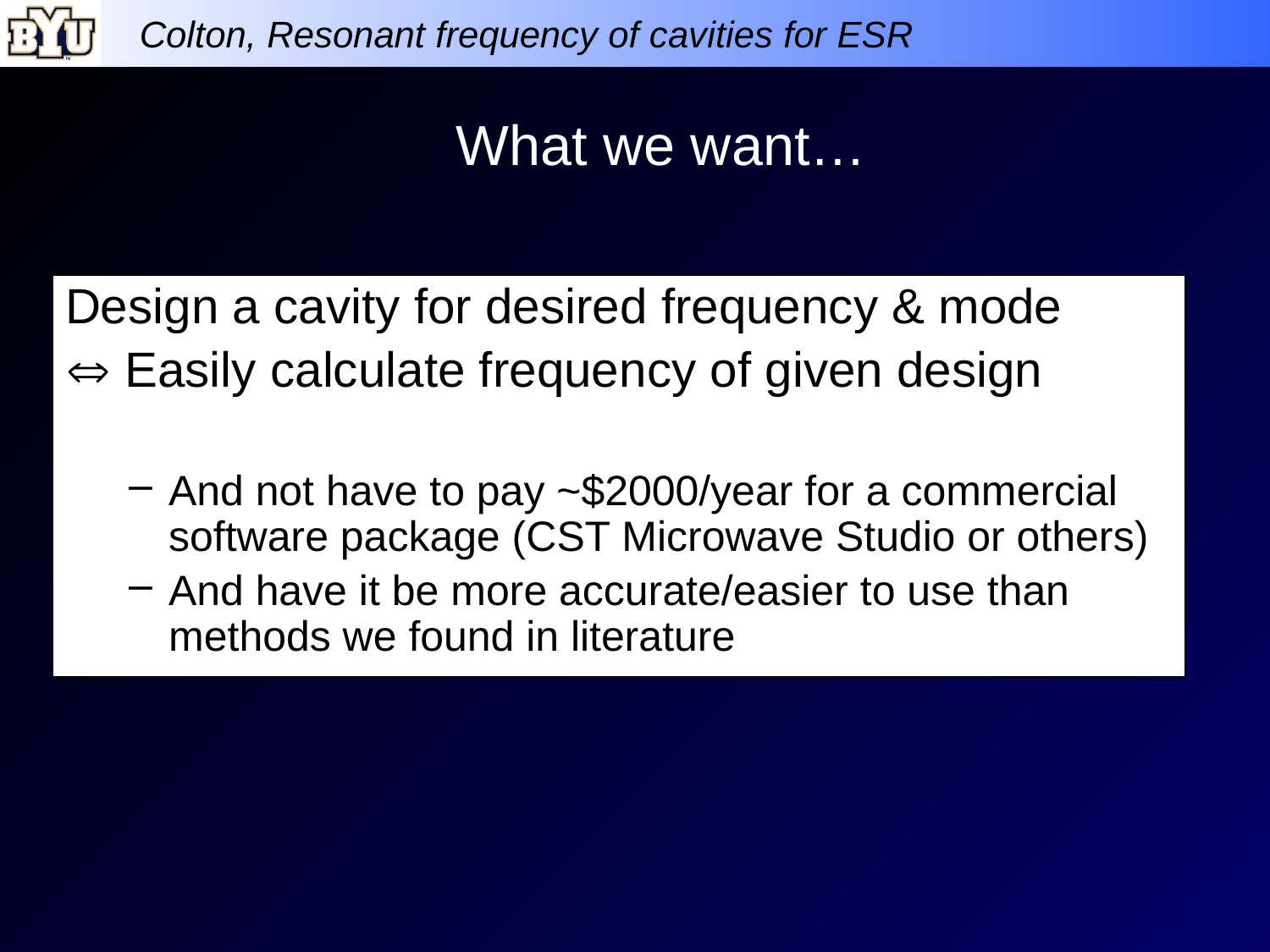

# What we want…
Design a cavity for desired frequency & mode
⇔ Easily calculate frequency of given design

And not have to pay ~$2000/year for a commercial software package (CST Microwave Studio or others)
And have it be more accurate/easier to use than methods we found in literature